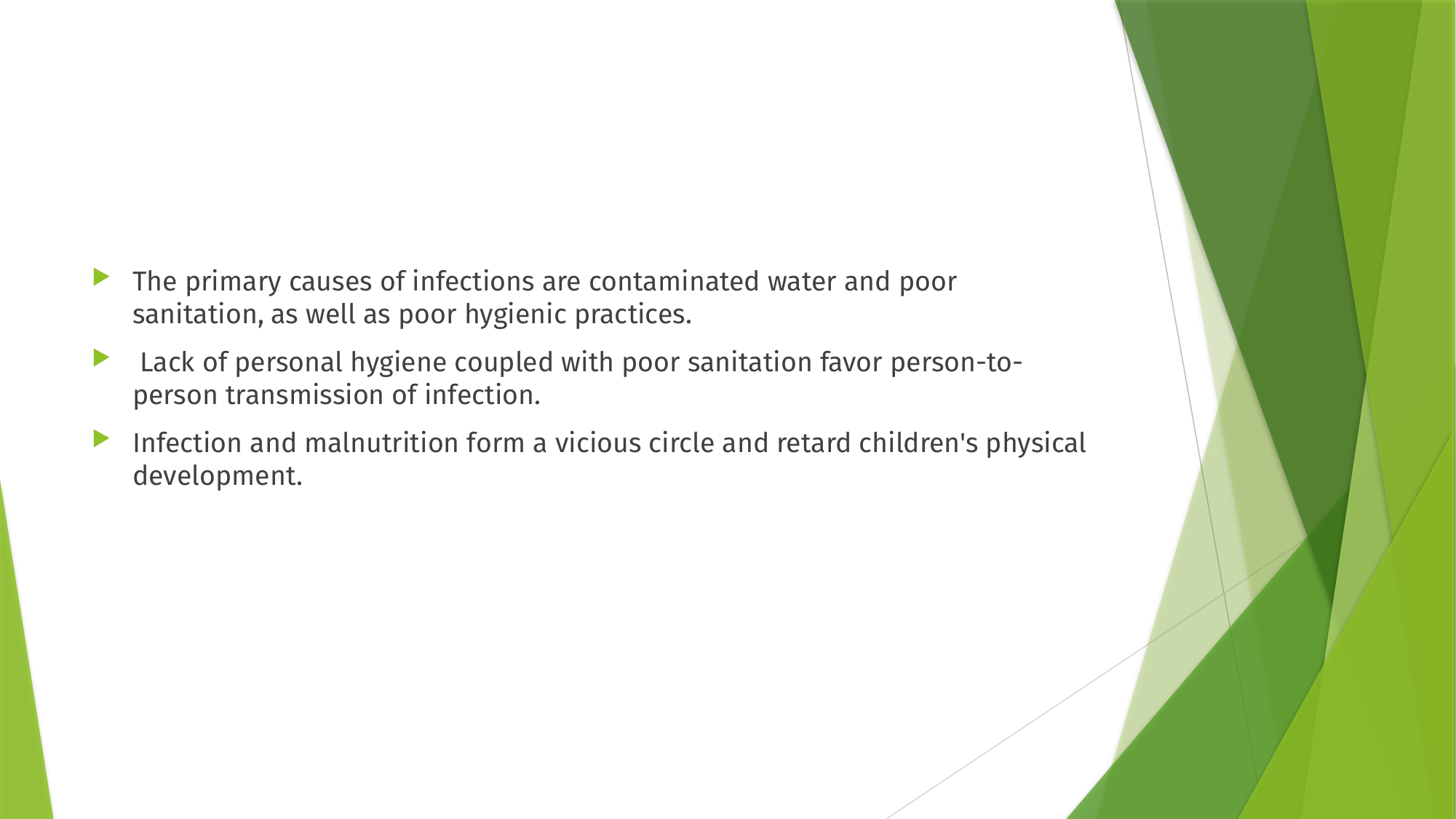

#
The primary causes of infections are contaminated water and poor sanitation, as well as poor hygienic practices.
 Lack of personal hygiene coupled with poor sanitation favor person-to-person transmission of infection.
Infection and malnutrition form a vicious circle and retard children's physical development.